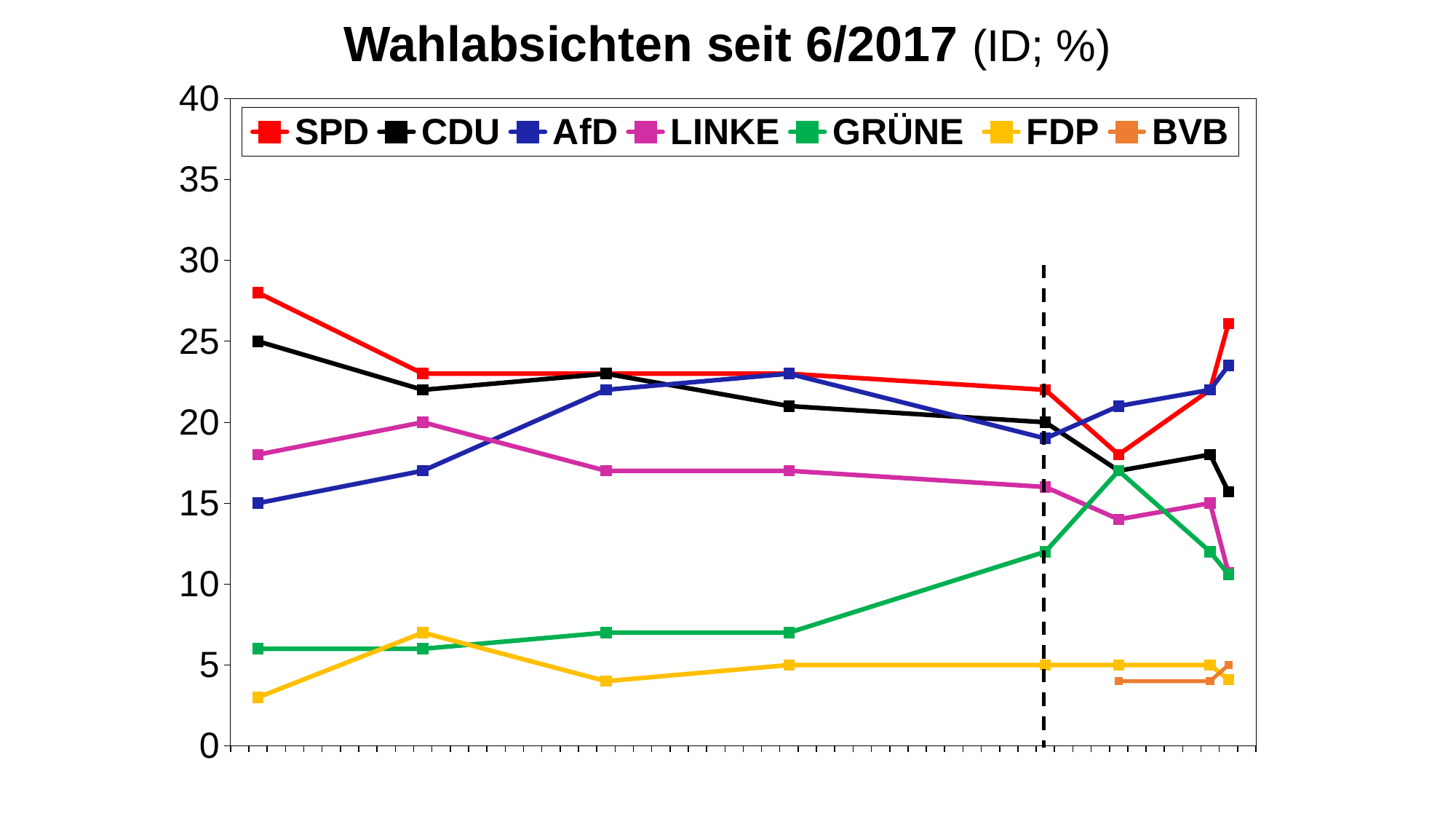

# Wahlabsichten seit 6/2017 (ID; %)

### Chart

| Category | SPD | CDU | AfD | LINKE | GRÜNE  | FDP | BVB |
|---|---|---|---|---|---|---|---|
| 6/17 | None | None | None | None | None | None | None |
|  | 28.0 | 25.0 | 15.0 | 18.0 | 6.0 | 3.0 | None |
| 7/17 | None | None | None | None | None | None | None |
|  | None | None | None | None | None | None | None |
| 8/17 | None | None | None | None | None | None | None |
|  | None | None | None | None | None | None | None |
| 9/17 | None | None | None | None | None | None | None |
|  | None | None | None | None | None | None | None |
| 10/17 | None | None | None | None | None | None | None |
|  | None | None | None | None | None | None | None |
| 11/17 | 23.0 | 22.0 | 17.0 | 20.0 | 6.0 | 7.0 | None |
|  | None | None | None | None | None | None | None |
| 12/17 | None | None | None | None | None | None | None |
|  | None | None | None | None | None | None | None |
| 1/18 | None | None | None | None | None | None | None |
|  | None | None | None | None | None | None | None |
| 2/18 | None | None | None | None | None | None | None |
|  | None | None | None | None | None | None | None |
| 3/18 | None | None | None | None | None | None | None |
|  | None | None | None | None | None | None | None |
| 4/18 | 23.0 | 23.0 | 22.0 | 17.0 | 7.0 | 4.0 | None |
|  | None | None | None | None | None | None | None |
| 5/18 | None | None | None | None | None | None | None |
|  | None | None | None | None | None | None | None |
| 6/18 | None | None | None | None | None | None | None |
|  | None | None | None | None | None | None | None |
| 7/18 | None | None | None | None | None | None | None |
|  | None | None | None | None | None | None | None |
| 8/18 | None | None | None | None | None | None | None |
|  | None | None | None | None | None | None | None |
| 9/18 | 23.0 | 21.0 | 23.0 | 17.0 | 7.0 | 5.0 | None |
|  | None | None | None | None | None | None | None |
| 10/18 | None | None | None | None | None | None | None |
|  | None | None | None | None | None | None | None |
| 11/18 | None | None | None | None | None | None | None |
|  | None | None | None | None | None | None | None |
| 12/18 | None | None | None | None | None | None | None |
|  | None | None | None | None | None | None | None |
| 1/19 | None | None | None | None | None | None | None |
|  | None | None | None | None | None | None | None |
| 2/19 | None | None | None | None | None | None | None |
|  | None | None | None | None | None | None | None |
| 3/19 | None | None | None | None | None | None | None |
|  | None | None | None | None | None | None | None |
| 4/19 | 22.0 | 20.0 | 19.0 | 16.0 | 12.0 | 5.0 | None |
|  | None | None | None | None | None | None | None |
| 5/19 | None | None | None | None | None | None | None |
|  | None | None | None | None | None | None | None |
| 6/19 | 18.0 | 17.0 | 21.0 | 14.0 | 17.0 | 5.0 | 4.0 |
|  | None | None | None | None | None | None | None |
| 7/19 | None | None | None | None | None | None | None |
|  | None | None | None | None | None | None | None |
| 8/19 | None | None | None | None | None | None | None |
|  | 22.0 | 18.0 | 22.0 | 15.0 | 12.0 | 5.0 | 4.0 |
| 9/19 | 26.1 | 15.7 | 23.5 | 10.7 | 10.6 | 4.1 | 5.0 |